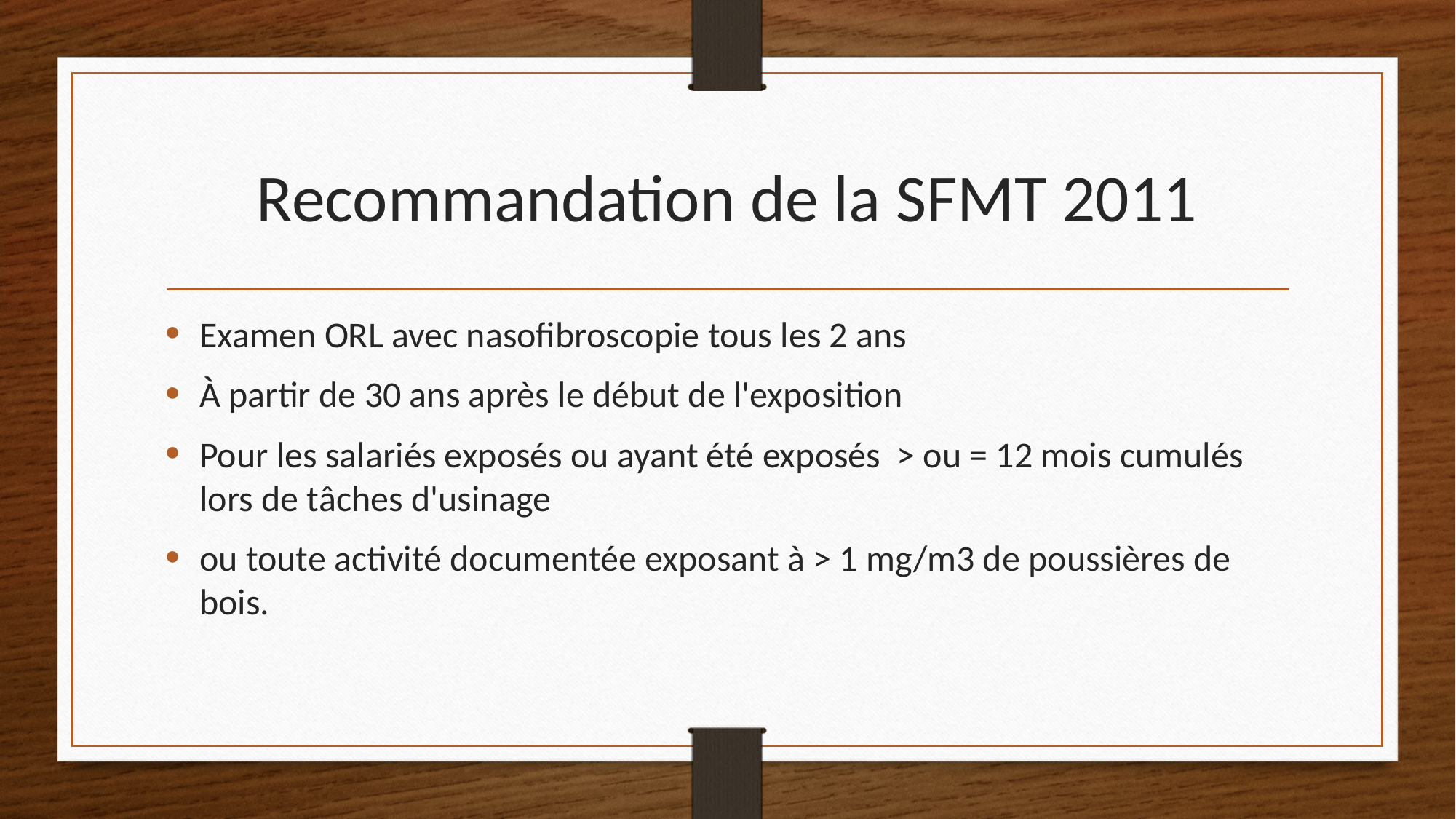

# Recommandation de la SFMT 2011
Examen ORL avec nasofibroscopie tous les 2 ans
À partir de 30 ans après le début de l'exposition
Pour les salariés exposés ou ayant été exposés  > ou = 12 mois cumulés lors de tâches d'usinage
ou toute activité documentée exposant à > 1 mg/m3 de poussières de bois.